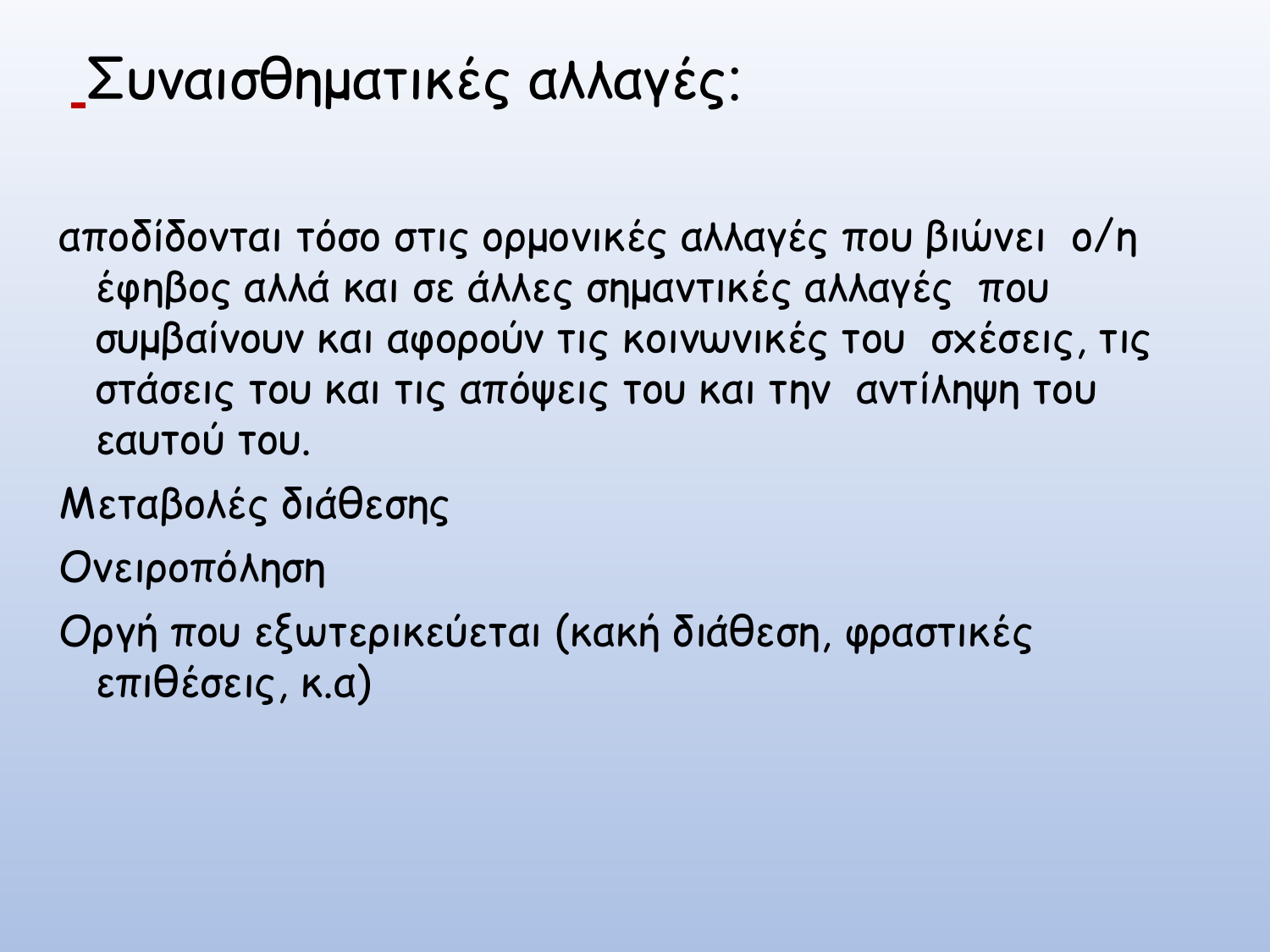

Συναισθηματικές αλλαγές:

αποδίδονται τόσο στις ορμονικές αλλαγές που βιώνει  ο/η έφηβος αλλά και σε άλλες σημαντικές αλλαγές  που συμβαίνουν και αφορούν τις κοινωνικές του  σχέσεις, τις στάσεις του και τις απόψεις του και την  αντίληψη του εαυτού του.
Μεταβολές διάθεσης
Ονειροπόληση
Οργή που εξωτερικεύεται (κακή διάθεση, φραστικές επιθέσεις, κ.α)